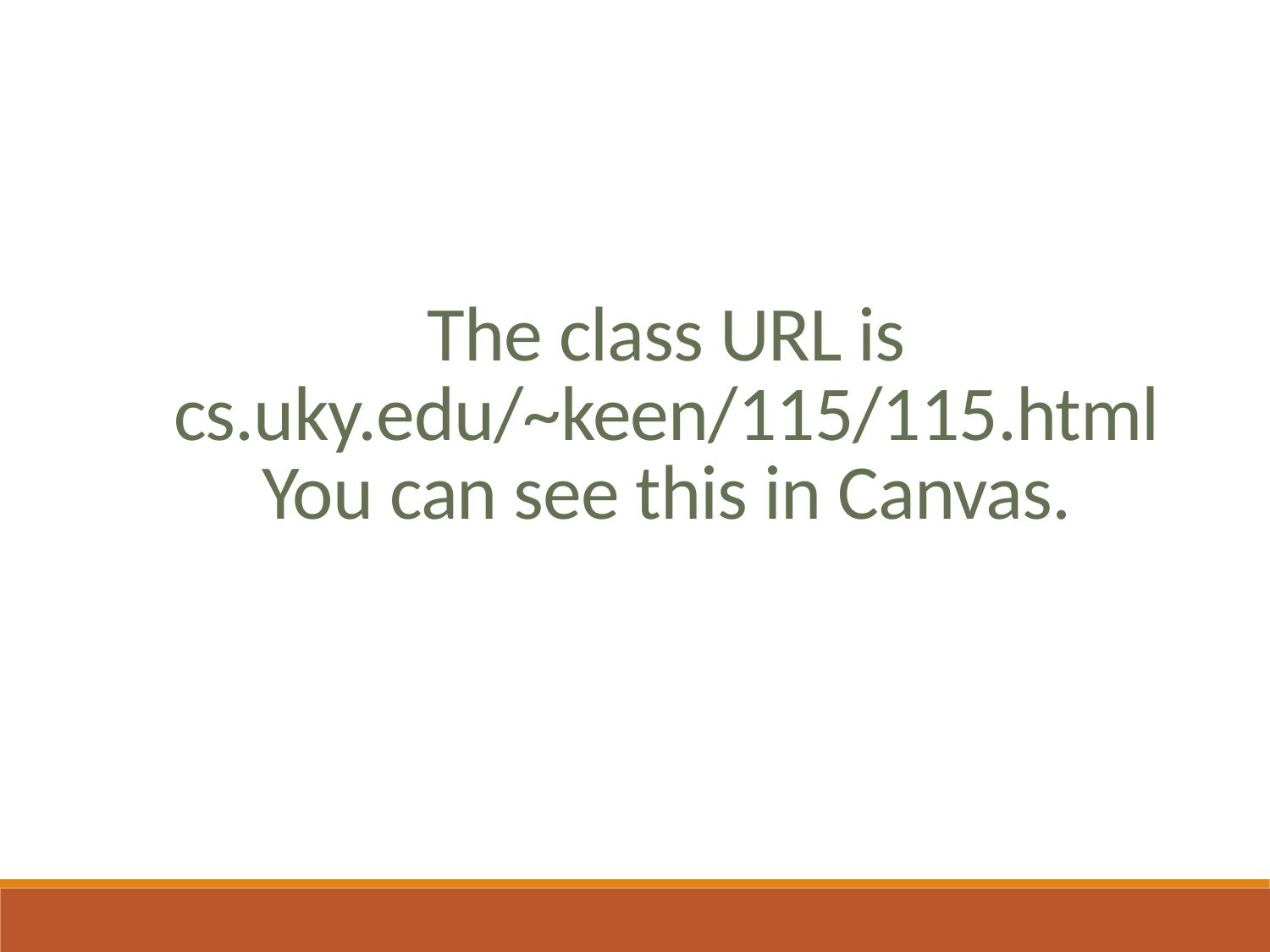

The class URL is
cs.uky.edu/~keen/115/115.html
You can see this in Canvas.